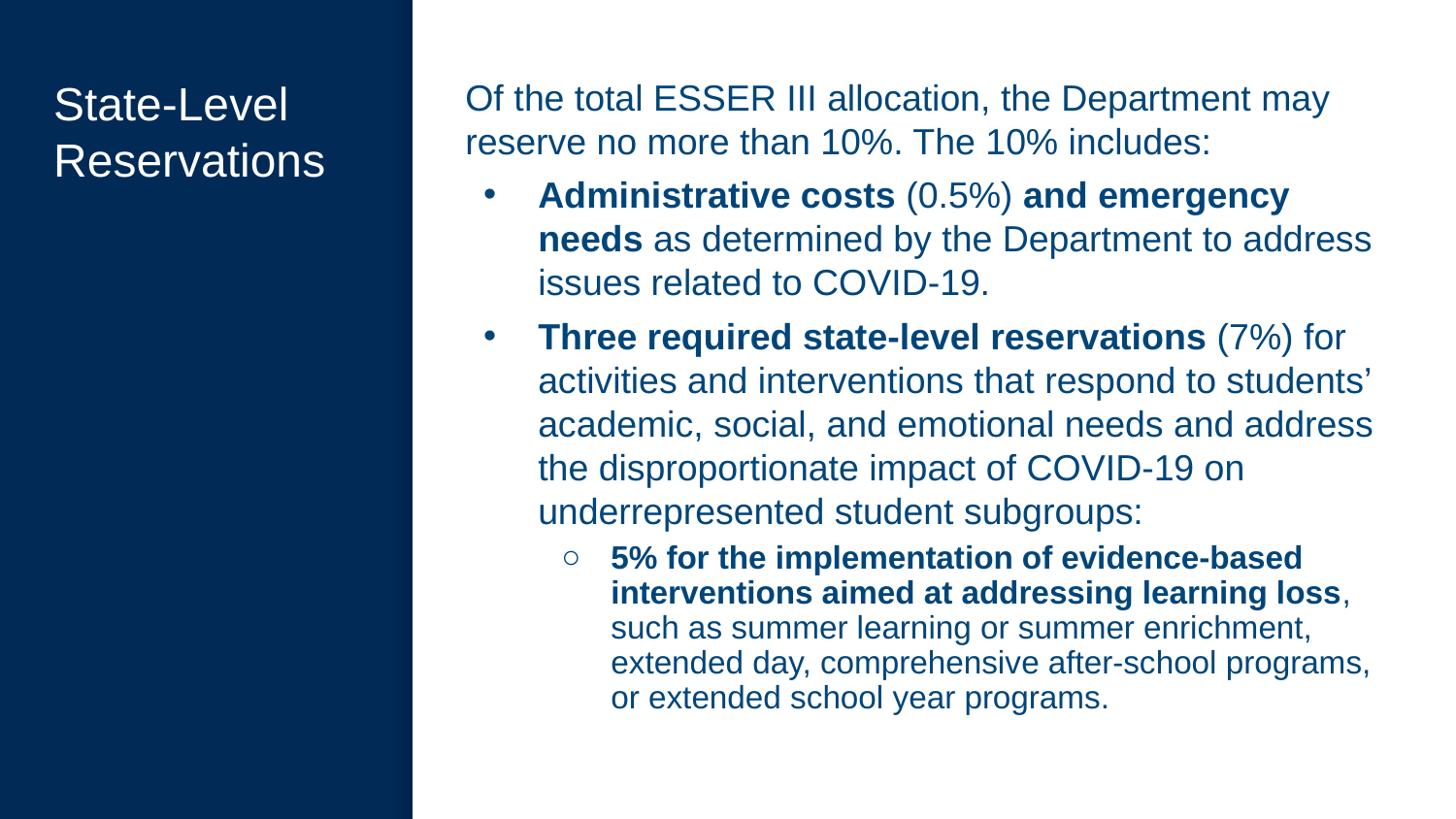

# State-Level Reservations
Of the total ESSER III allocation, the Department may reserve no more than 10%. The 10% includes:
Administrative costs (0.5%) and emergency needs as determined by the Department to address issues related to COVID-19.
Three required state-level reservations (7%) for activities and interventions that respond to students’ academic, social, and emotional needs and address the disproportionate impact of COVID-19 on underrepresented student subgroups:
5% for the implementation of evidence-based interventions aimed at addressing learning loss, such as summer learning or summer enrichment, extended day, comprehensive after-school programs, or extended school year programs.